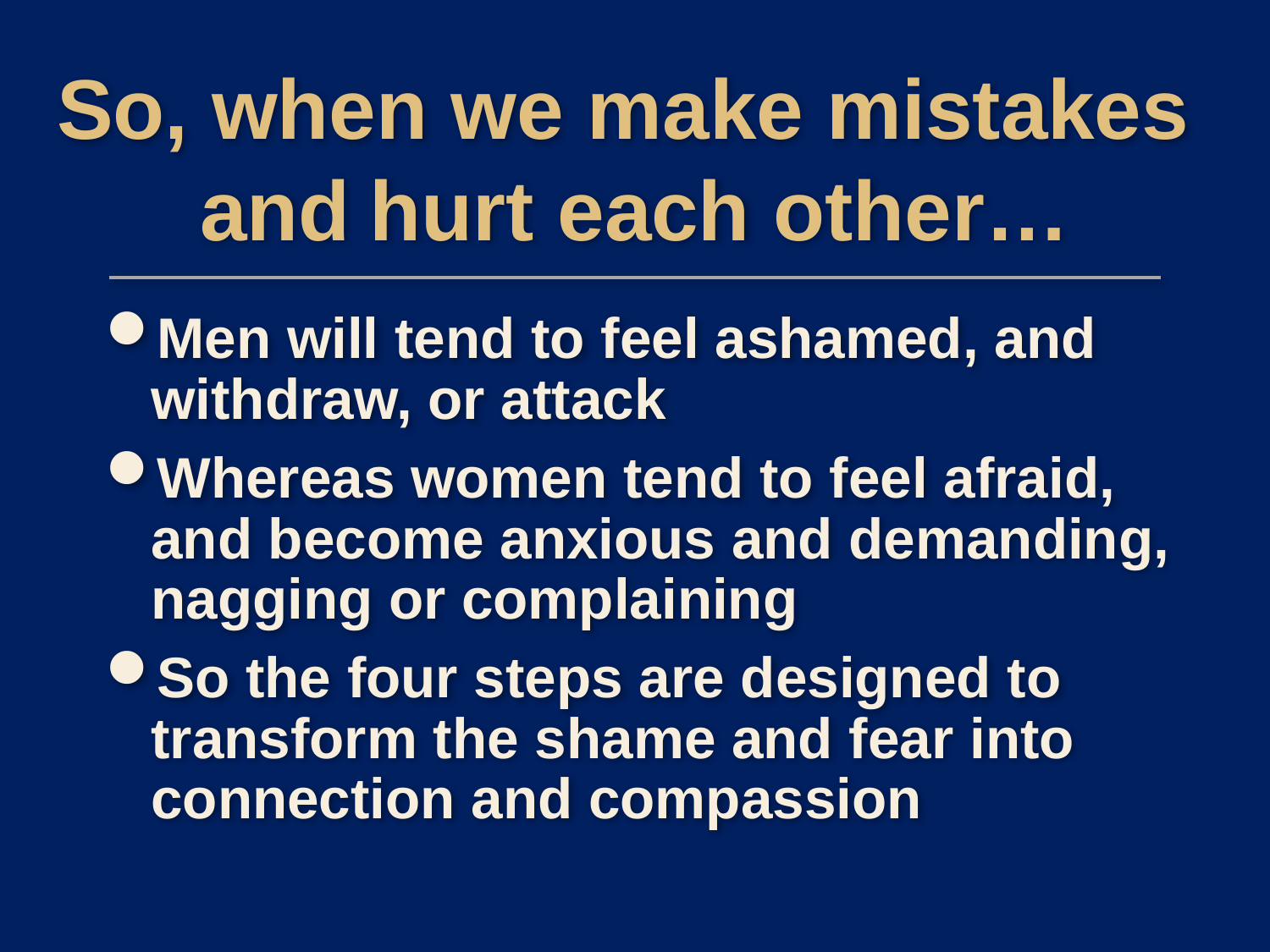

So, when we make mistakes
and hurt each other…
Men will tend to feel ashamed, and withdraw, or attack
Whereas women tend to feel afraid, and become anxious and demanding, nagging or complaining
So the four steps are designed to transform the shame and fear into connection and compassion